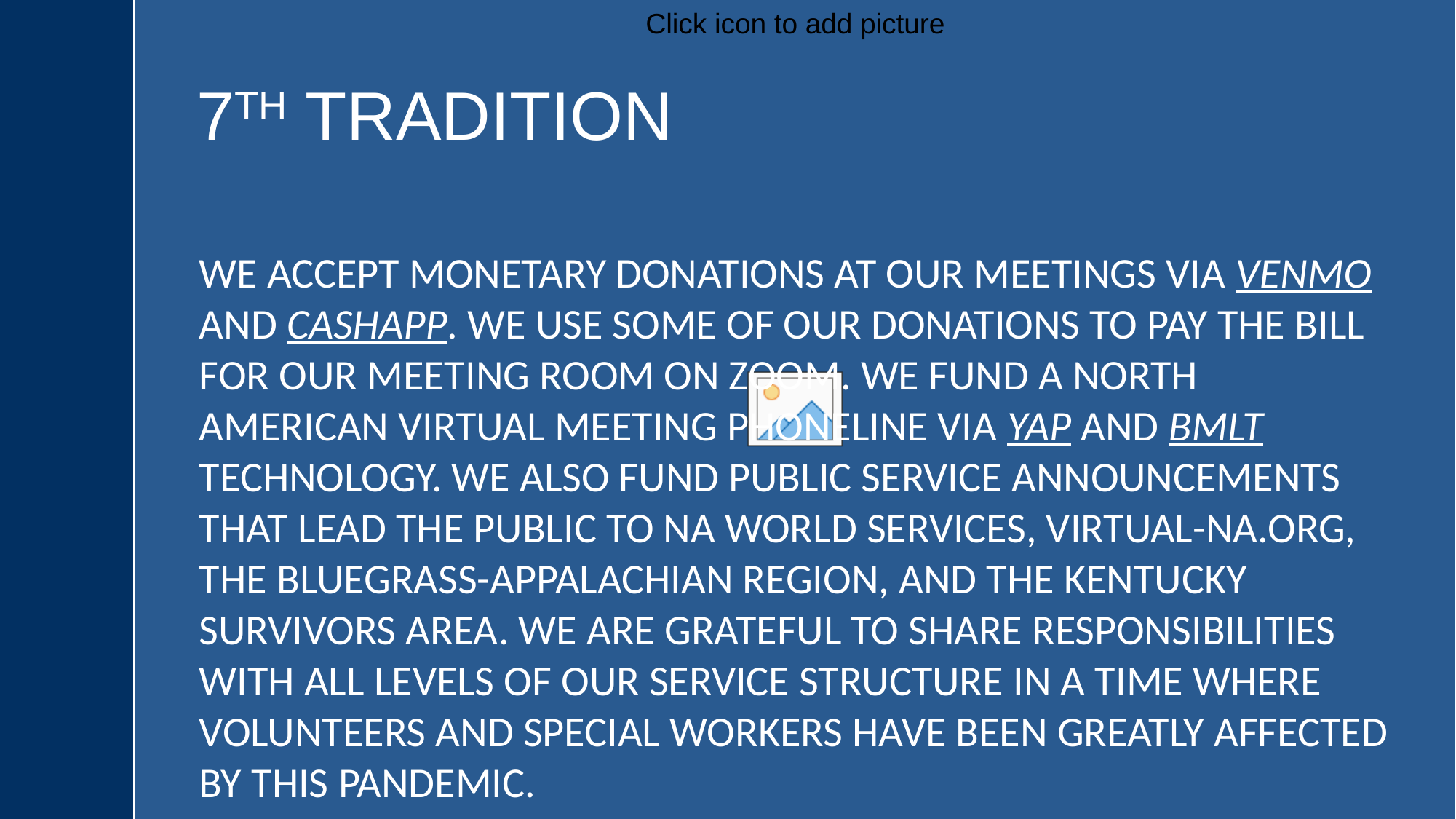

# 7TH TRADITION
WE ACCEPT MONETARY DONATIONS AT OUR MEETINGS VIA VENMO AND CASHAPP. WE USE SOME OF OUR DONATIONS TO PAY THE BILL FOR OUR MEETING ROOM ON ZOOM. WE FUND A NORTH AMERICAN VIRTUAL MEETING PHONELINE VIA YAP AND BMLT TECHNOLOGY. WE ALSO FUND PUBLIC SERVICE ANNOUNCEMENTS THAT LEAD THE PUBLIC TO NA WORLD SERVICES, VIRTUAL-NA.ORG, THE BLUEGRASS-APPALACHIAN REGION, AND THE KENTUCKY SURVIVORS AREA. WE ARE GRATEFUL TO SHARE RESPONSIBILITIES WITH ALL LEVELS OF OUR SERVICE STRUCTURE IN A TIME WHERE VOLUNTEERS AND SPECIAL WORKERS HAVE BEEN GREATLY AFFECTED BY THIS PANDEMIC.